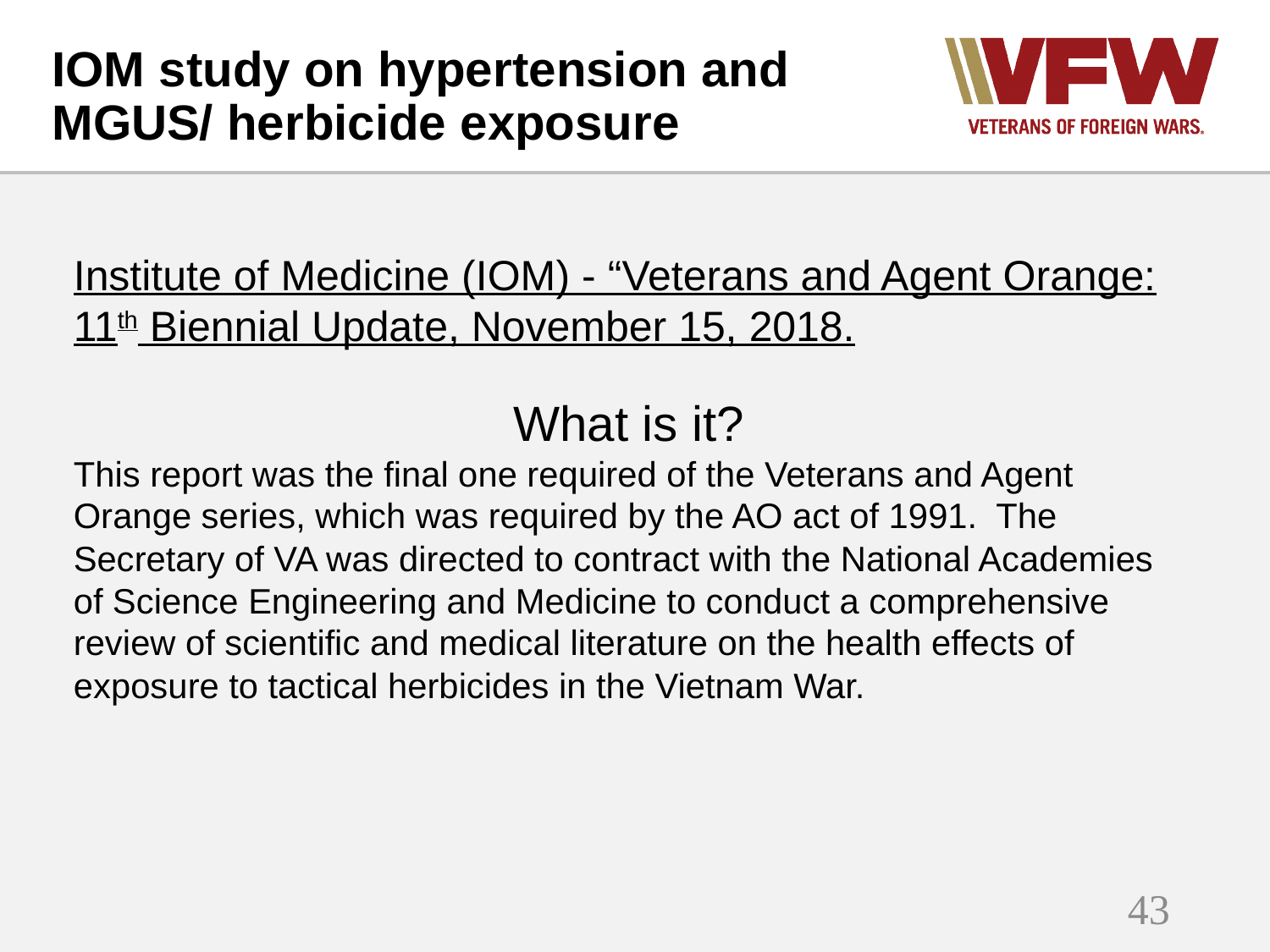

# IOM study on hypertension and MGUS/ herbicide exposure
Institute of Medicine (IOM) - “Veterans and Agent Orange: 11th Biennial Update, November 15, 2018.

What is it?
This report was the final one required of the Veterans and Agent Orange series, which was required by the AO act of 1991.  The Secretary of VA was directed to contract with the National Academies of Science Engineering and Medicine to conduct a comprehensive review of scientific and medical literature on the health effects of exposure to tactical herbicides in the Vietnam War.

43